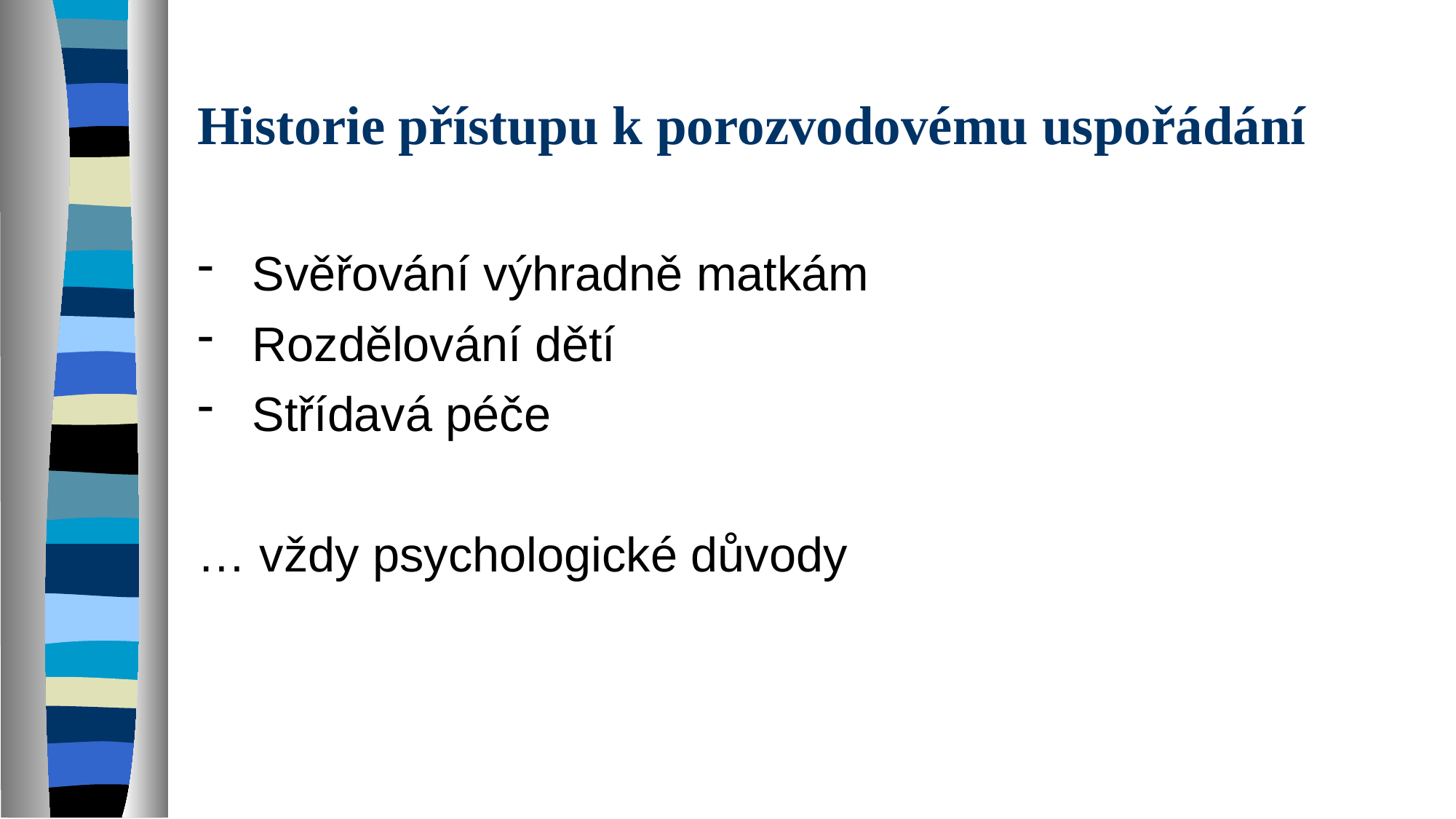

# Historie přístupu k porozvodovému uspořádání
Svěřování výhradně matkám
Rozdělování dětí
Střídavá péče

… vždy psychologické důvody